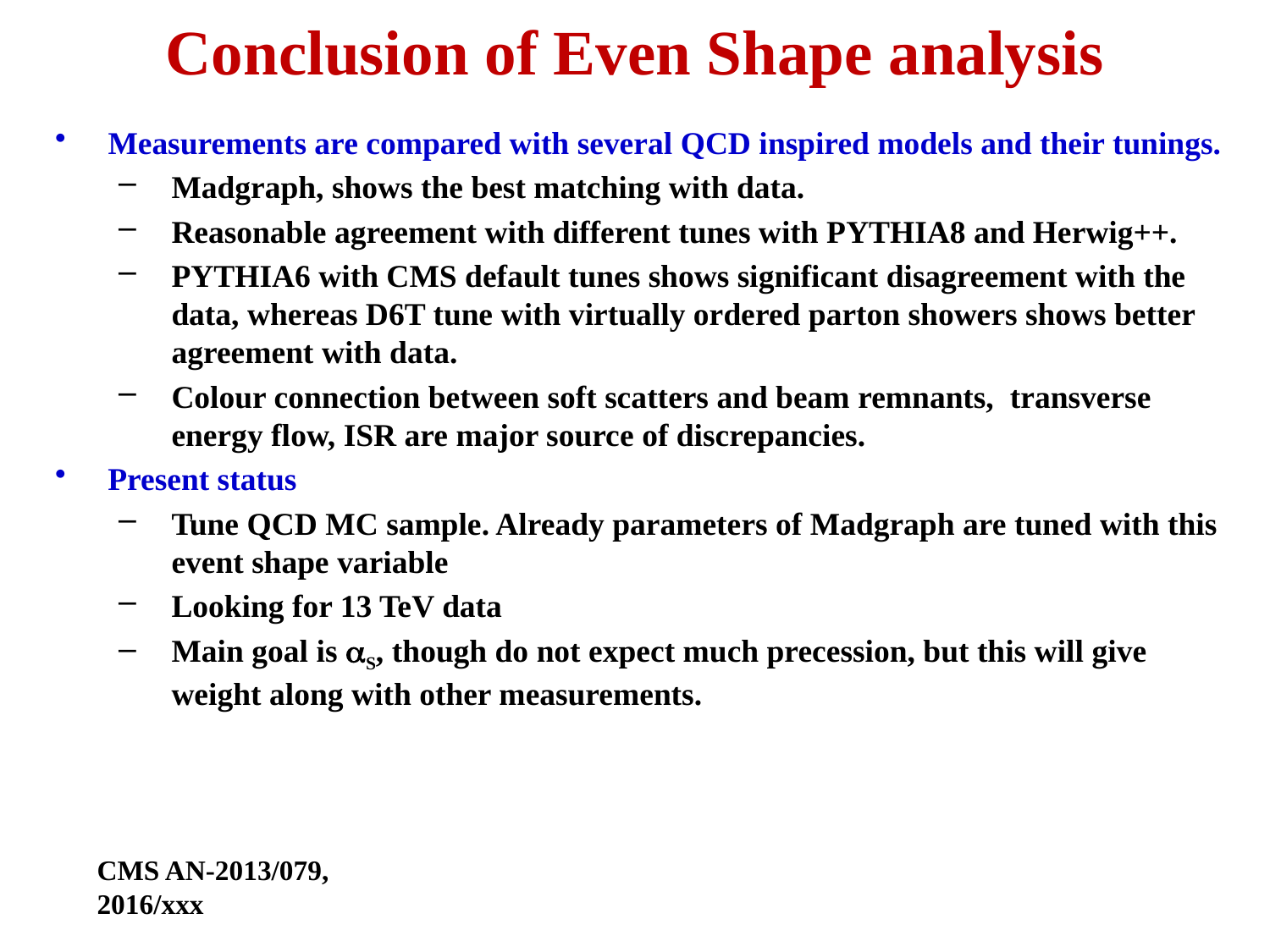

# Conclusion of Even Shape analysis
Measurements are compared with several QCD inspired models and their tunings.
Madgraph, shows the best matching with data.
Reasonable agreement with different tunes with PYTHIA8 and Herwig++.
PYTHIA6 with CMS default tunes shows significant disagreement with the data, whereas D6T tune with virtually ordered parton showers shows better agreement with data.
Colour connection between soft scatters and beam remnants,  transverse energy flow, ISR are major source of discrepancies.
Present status
Tune QCD MC sample. Already parameters of Madgraph are tuned with this event shape variable
Looking for 13 TeV data
Main goal is αS, though do not expect much precession, but this will give weight along with other measurements.
CMS AN-2013/079,  2016/xxx